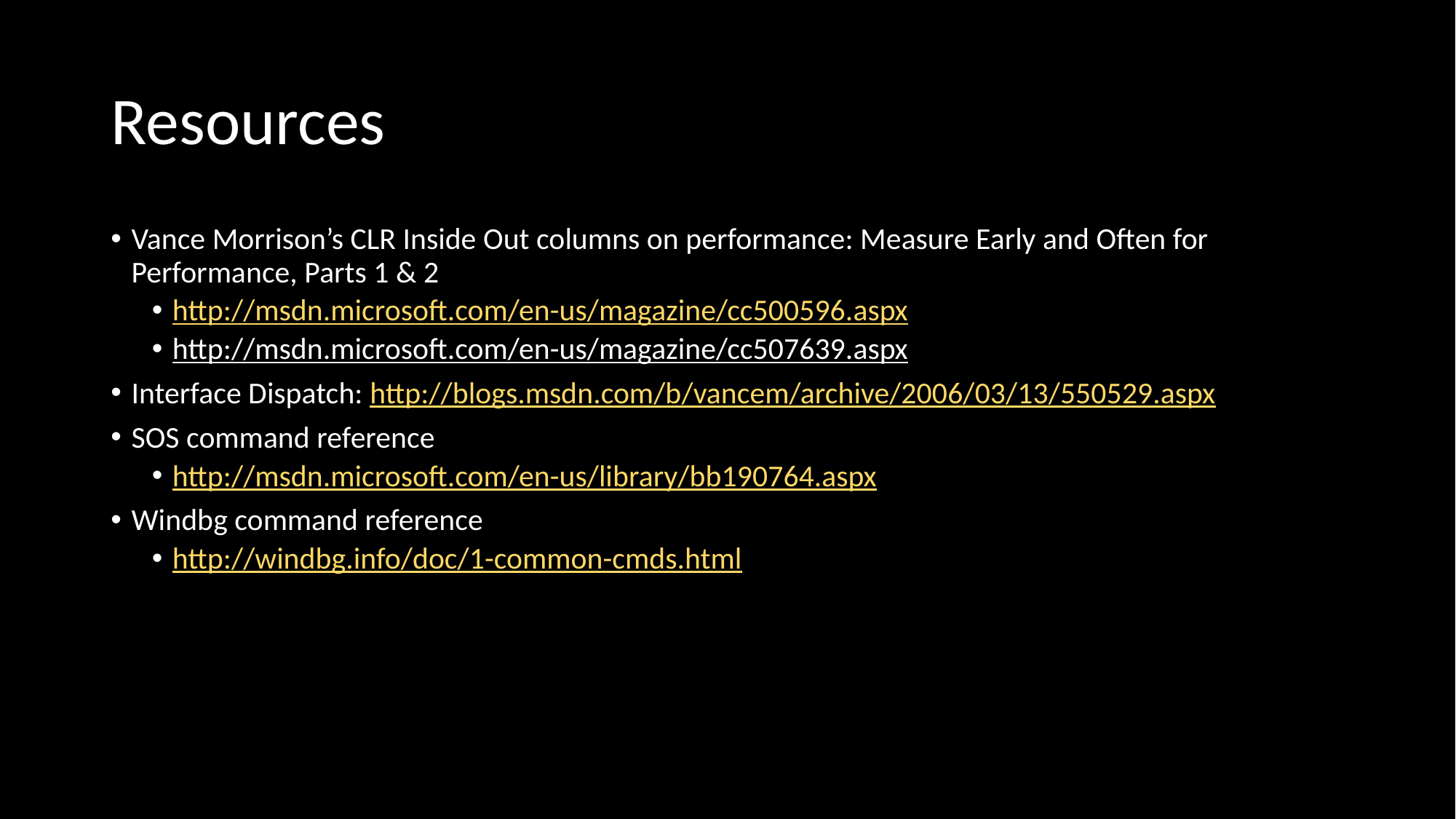

# Resources
Vance Morrison’s CLR Inside Out columns on performance: Measure Early and Often for Performance, Parts 1 & 2
http://msdn.microsoft.com/en-us/magazine/cc500596.aspx
http://msdn.microsoft.com/en-us/magazine/cc507639.aspx
Interface Dispatch: http://blogs.msdn.com/b/vancem/archive/2006/03/13/550529.aspx
SOS command reference
http://msdn.microsoft.com/en-us/library/bb190764.aspx
Windbg command reference
http://windbg.info/doc/1-common-cmds.html